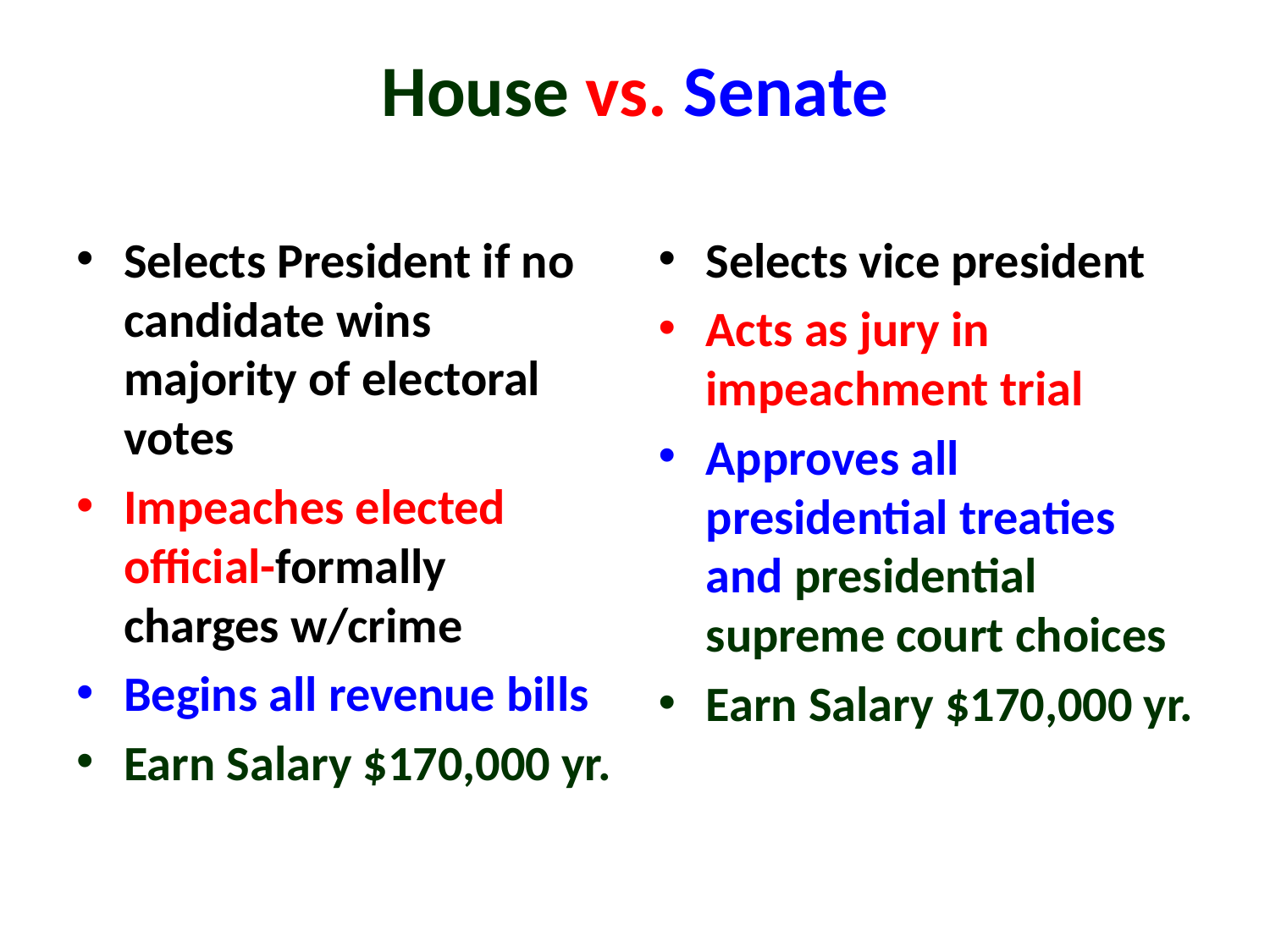

# House vs. Senate
Selects President if no candidate wins majority of electoral votes
Impeaches elected official-formally charges w/crime
Begins all revenue bills
Earn Salary $170,000 yr.
Selects vice president
Acts as jury in impeachment trial
Approves all presidential treaties and presidential supreme court choices
Earn Salary $170,000 yr.